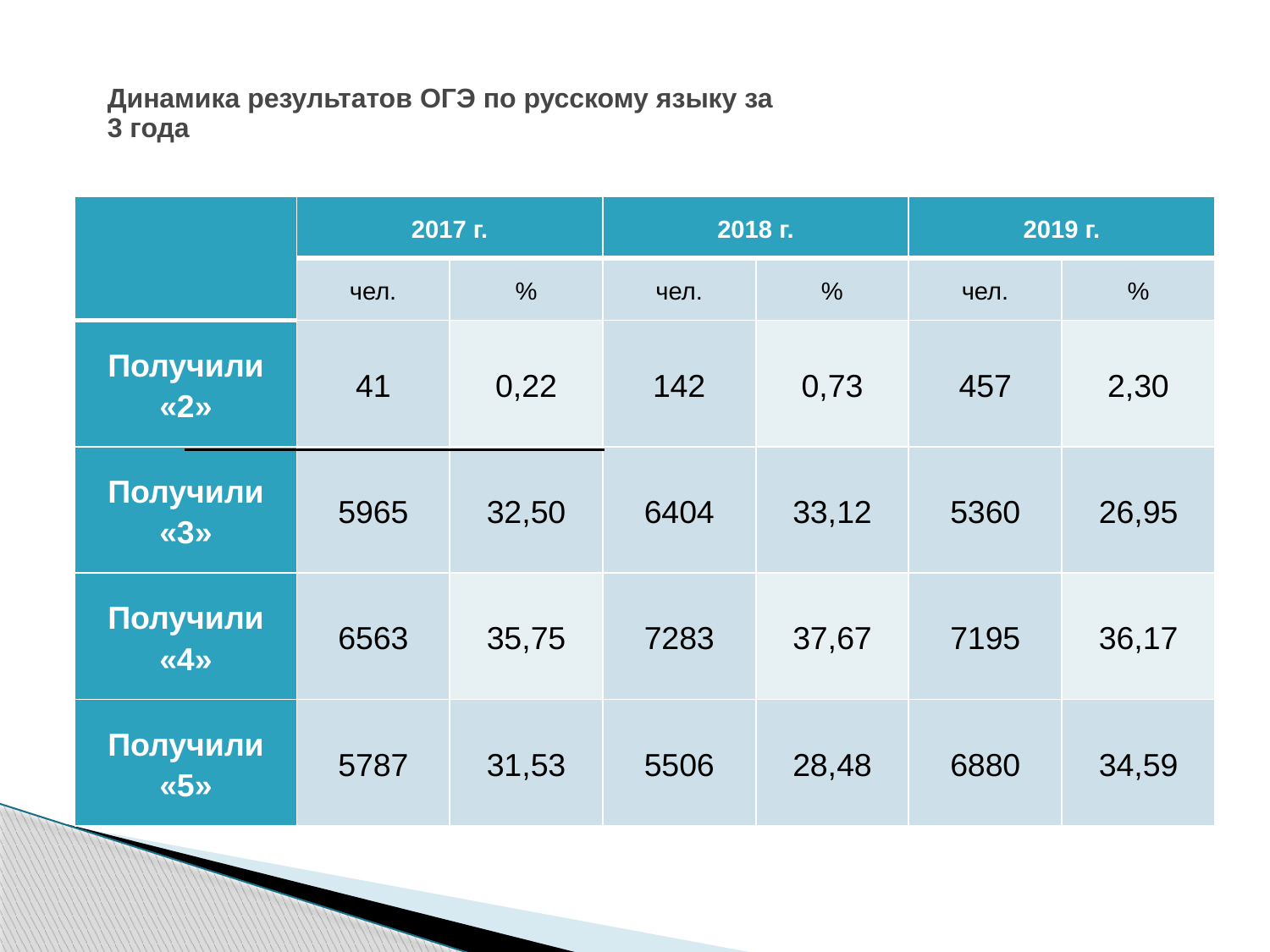

# Динамика результатов ОГЭ по русскому языку за 3 года
|  | 2017 г. |  | 2018 г. |  | 2019 г. |  |
| --- | --- | --- | --- | --- | --- | --- |
|  | чел. | % | чел. | % | чел. | % |
| Получили «2» | 41 | 0,22 | 142 | 0,73 | 457 | 2,30 |
| Получили «3» | 5965 | 32,50 | 6404 | 33,12 | 5360 | 26,95 |
| Получили «4» | 6563 | 35,75 | 7283 | 37,67 | 7195 | 36,17 |
| Получили «5» | 5787 | 31,53 | 5506 | 28,48 | 6880 | 34,59 |